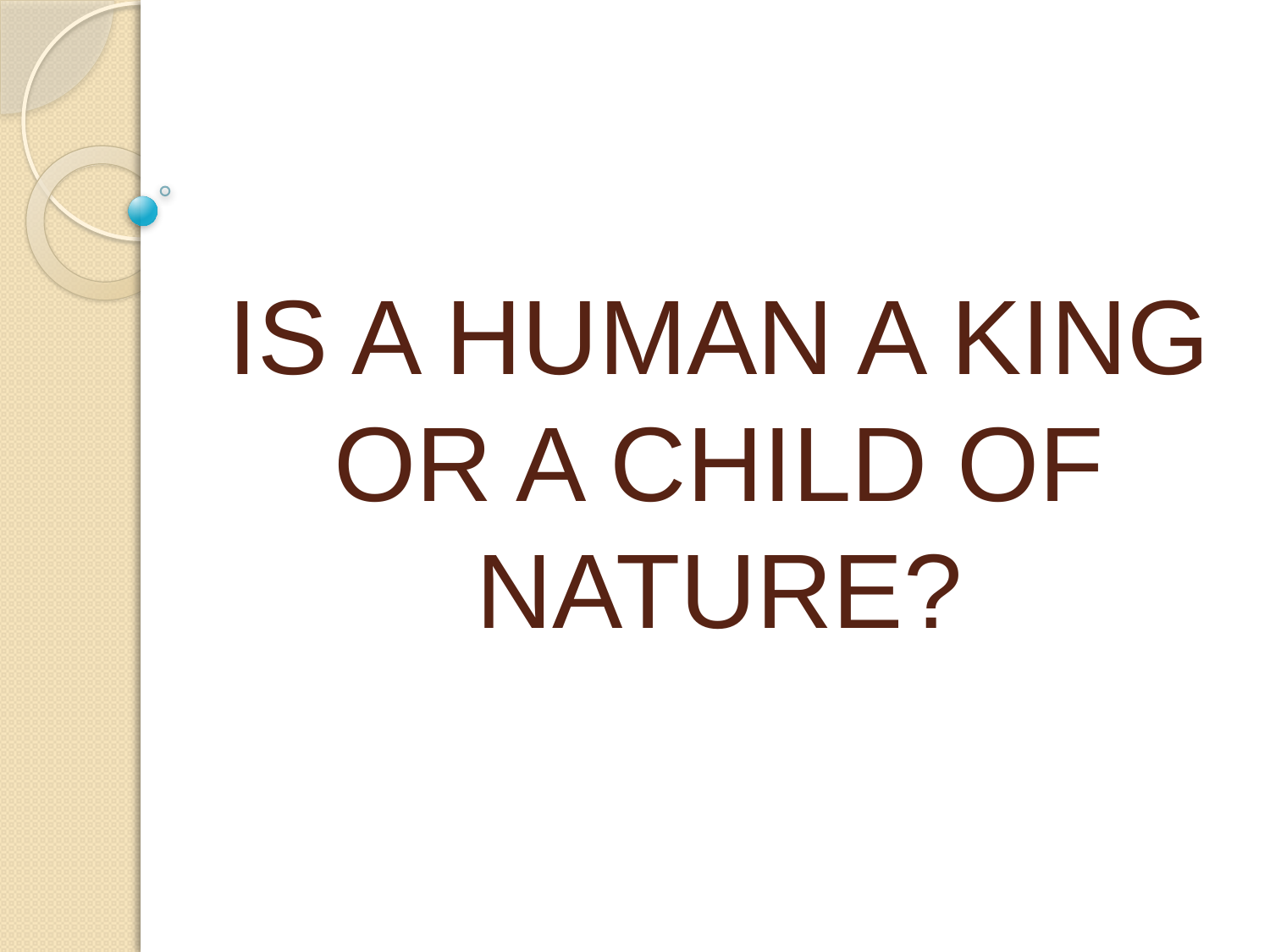

# IS A HUMAN A KING OR A CHILD OF NATURE?